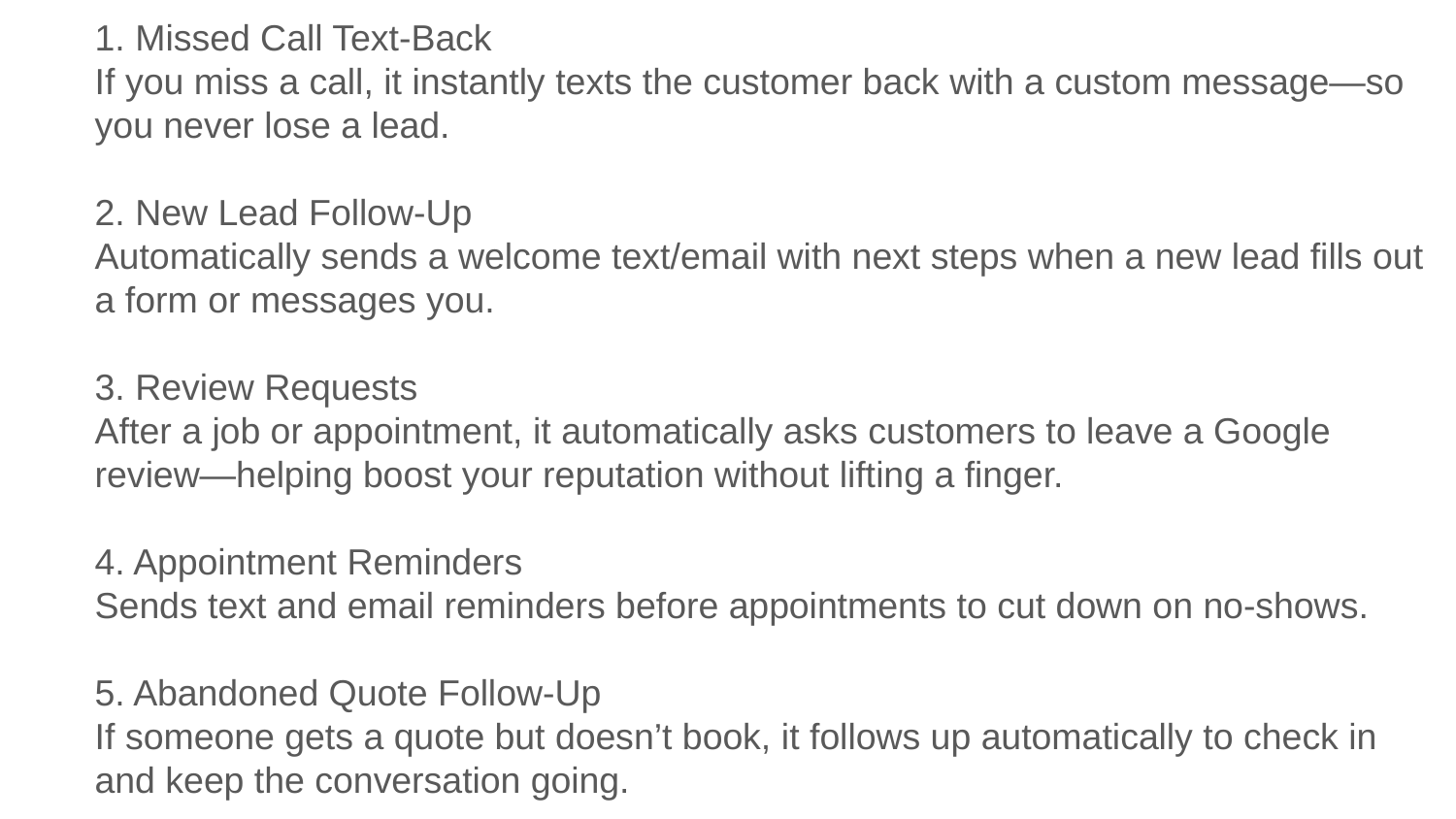

1. Missed Call Text-Back
If you miss a call, it instantly texts the customer back with a custom message—so you never lose a lead.

2. New Lead Follow-Up
Automatically sends a welcome text/email with next steps when a new lead fills out a form or messages you.

3. Review Requests
After a job or appointment, it automatically asks customers to leave a Google review—helping boost your reputation without lifting a finger.

4. Appointment Reminders
Sends text and email reminders before appointments to cut down on no-shows.

5. Abandoned Quote Follow-Up
If someone gets a quote but doesn’t book, it follows up automatically to check in and keep the conversation going.